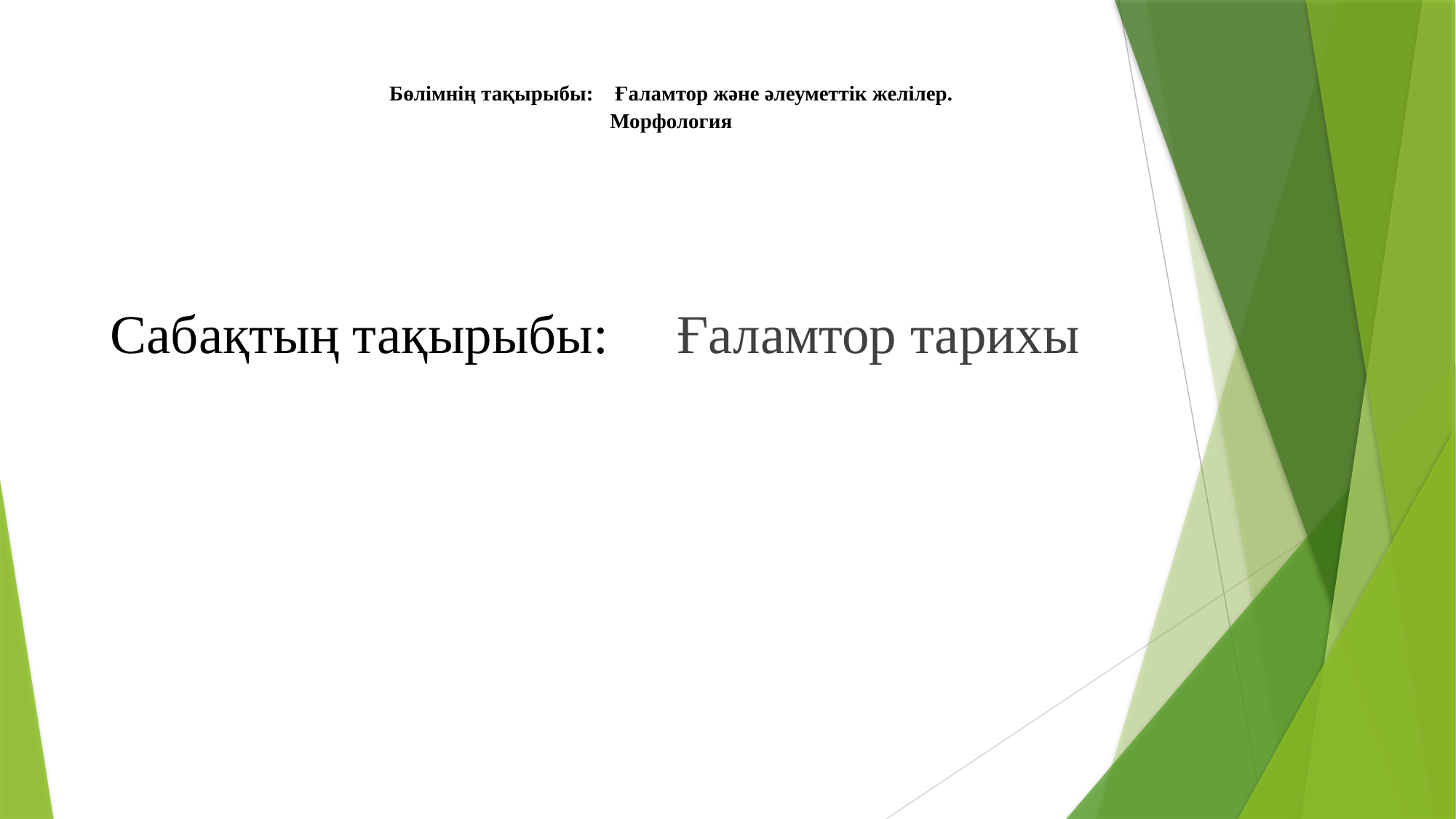

# Бөлімнің тақырыбы:    Ғаламтор және әлеуметтік желілер. Морфология
     Сабақтың тақырыбы:     Ғаламтор тарихы